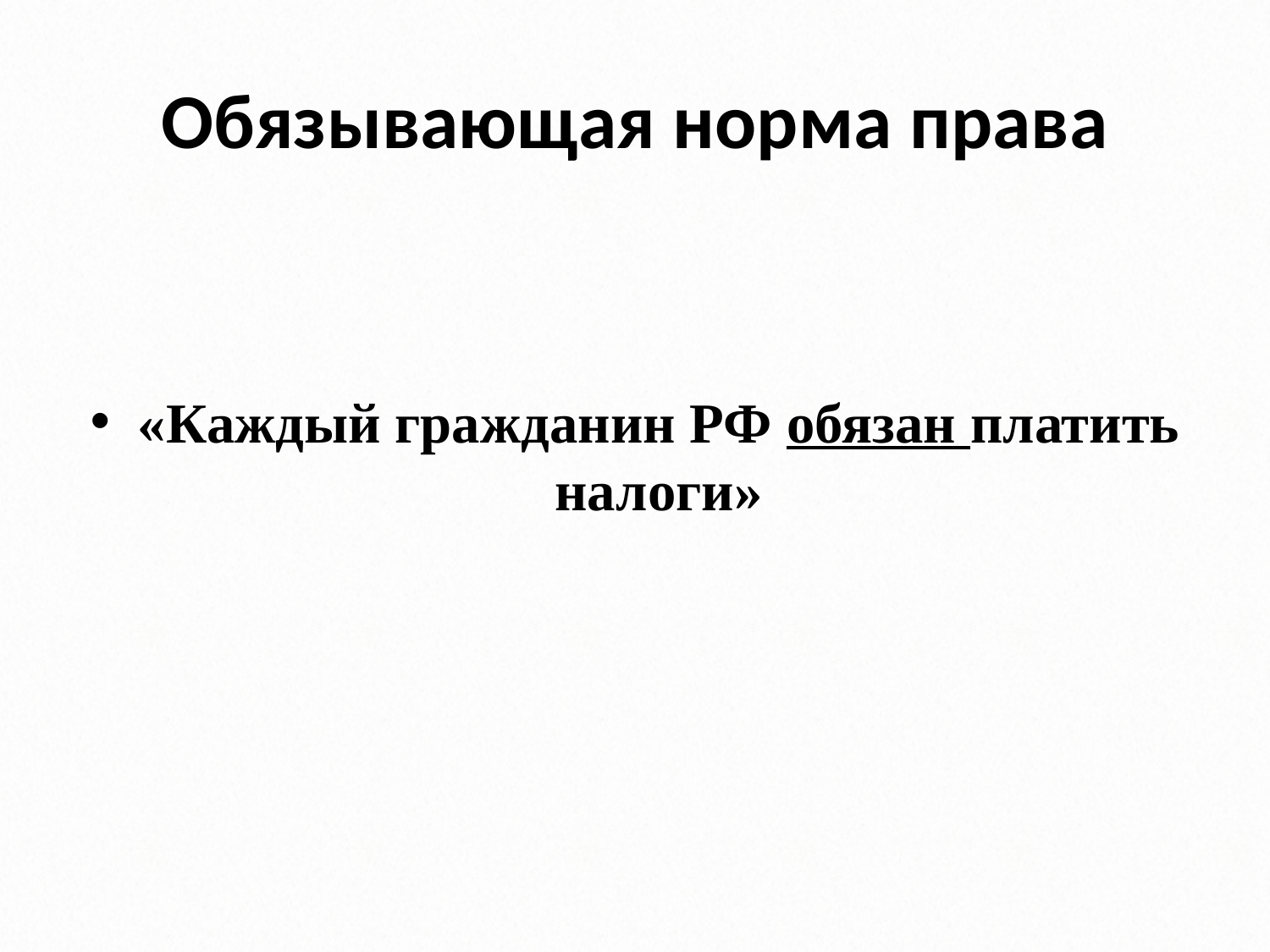

# Обязывающая норма права

«Каждый гражданин РФ обязан платить налоги»